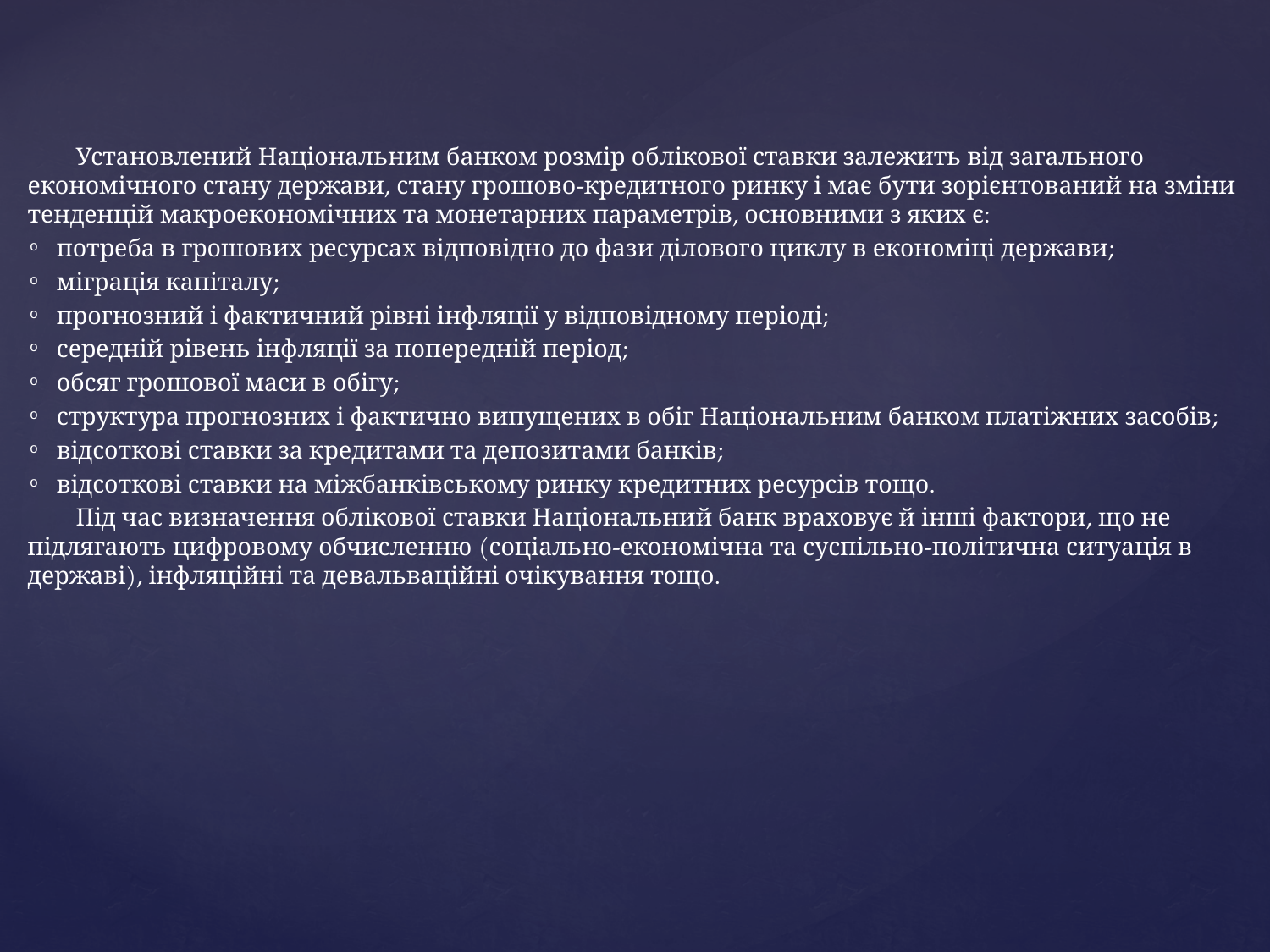

Установлений Національним банком розмір облікової ставки залежить від загального економічного стану держави, стану грошово-кредитного ринку і має бути зорієнтований на зміни тенденцій макроекономічних та монетарних параметрів, основними з яких є:
потреба в грошових ресурсах відповідно до фази ділового циклу в економіці держави;
міграція капіталу;
прогнозний і фактичний рівні інфляції у відповідному періоді;
середній рівень інфляції за попередній період;
обсяг грошової маси в обігу;
структура прогнозних і фактично випущених в обіг Національним банком платіжних засобів;
відсоткові ставки за кредитами та депозитами банків;
відсоткові ставки на міжбанківському ринку кредитних ресурсів тощо.
Під час визначення облікової ставки Національний банк враховує й інші фактори, що не підлягають цифровому обчисленню (соціально-економічна та суспільно-політична ситуація в державі), інфляційні та девальваційні очікування тощо.